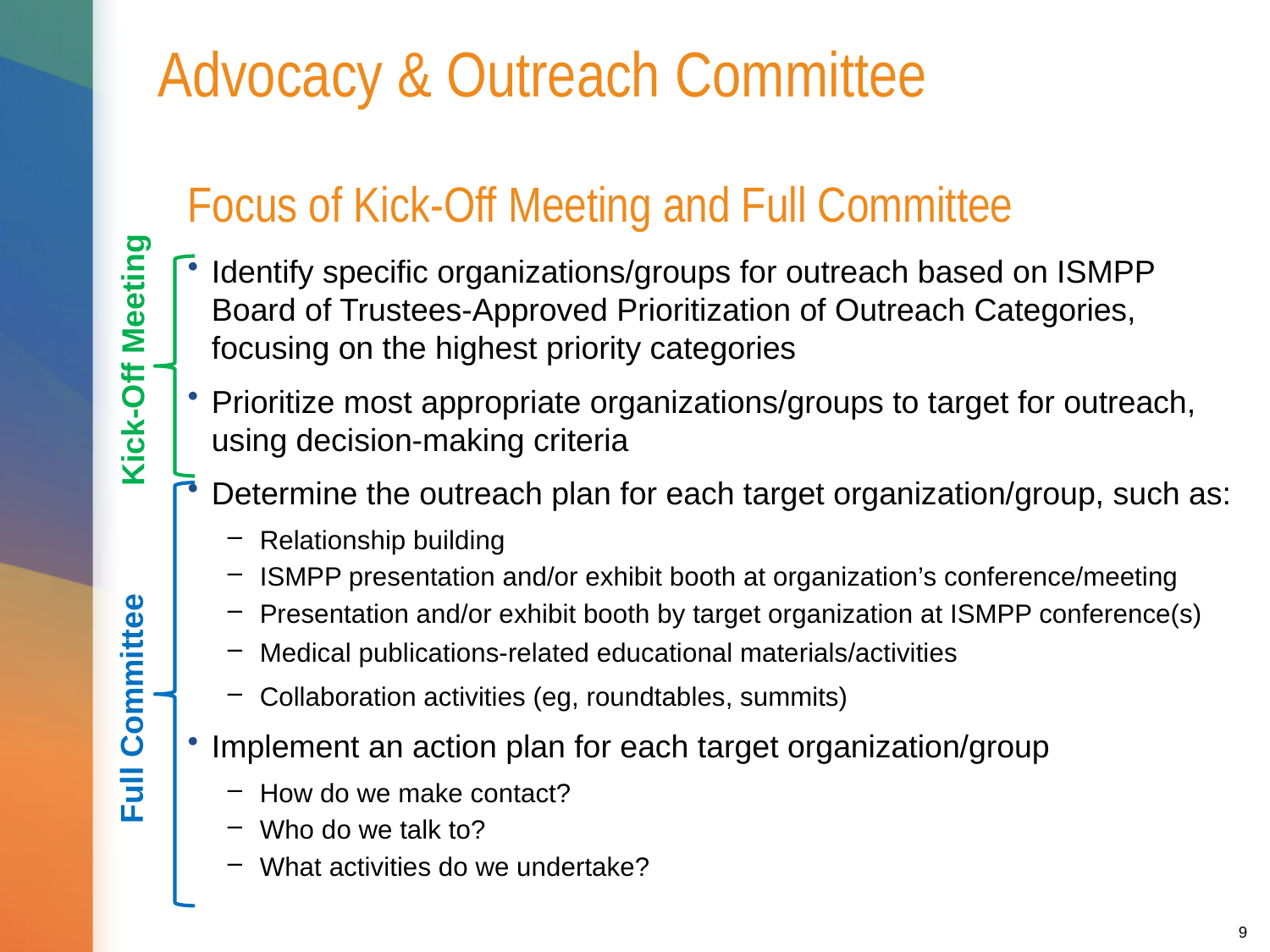

# Advocacy & Outreach Committee
Focus of Kick-Off Meeting and Full Committee
Identify specific organizations/groups for outreach based on ISMPP Board of Trustees-Approved Prioritization of Outreach Categories, focusing on the highest priority categories
Prioritize most appropriate organizations/groups to target for outreach, using decision-making criteria
Determine the outreach plan for each target organization/group, such as:
Relationship building
ISMPP presentation and/or exhibit booth at organization’s conference/meeting
Presentation and/or exhibit booth by target organization at ISMPP conference(s)
Medical publications-related educational materials/activities
Collaboration activities (eg, roundtables, summits)
Implement an action plan for each target organization/group
How do we make contact?
Who do we talk to?
What activities do we undertake?

Kick-Off Meeting

Full Committee